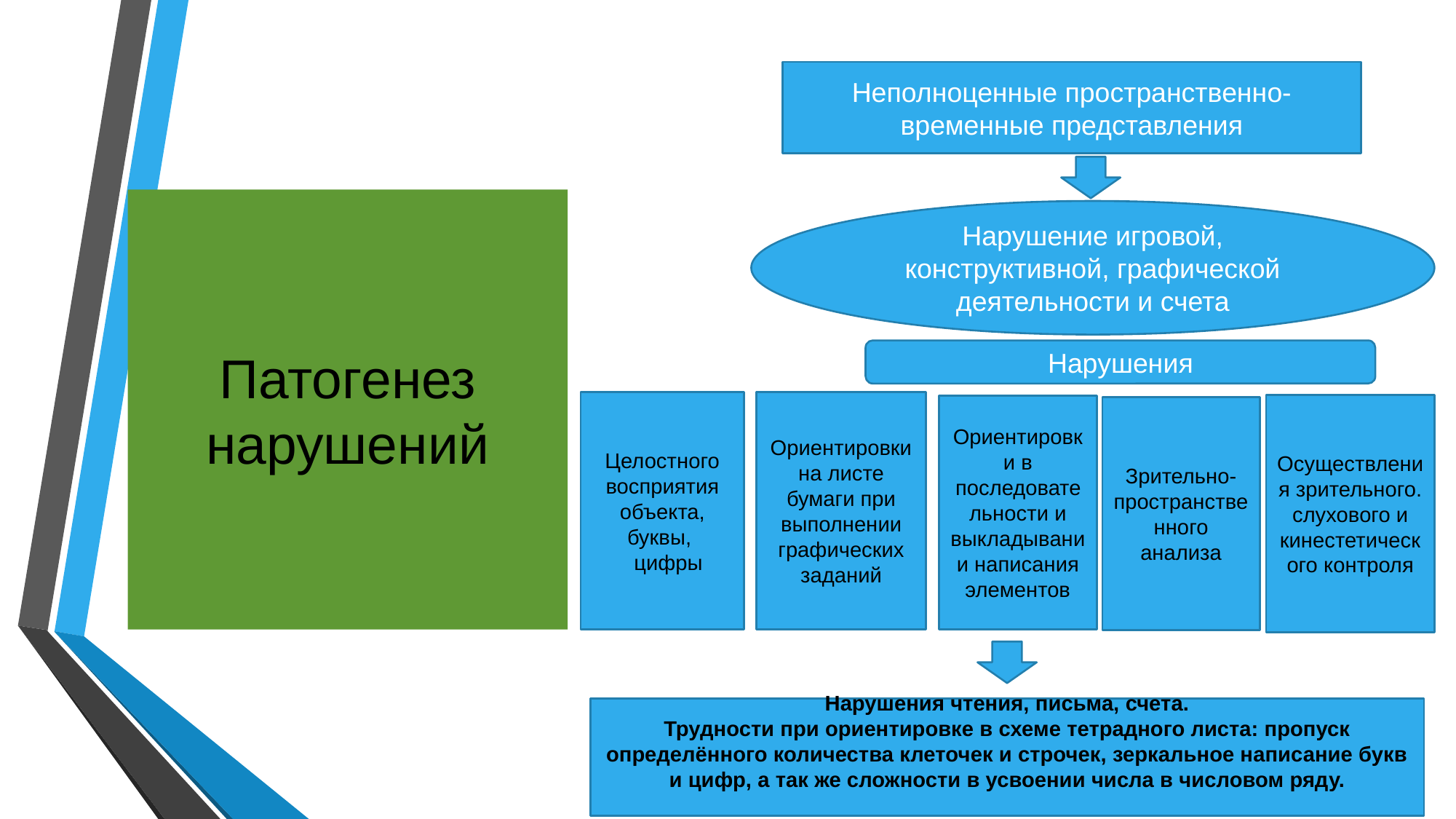

Неполноценные пространственно-временные представления

# Патогенез нарушений
Нарушение игровой, конструктивной, графической деятельности и счета
Нарушения
Целостного восприятия объекта, буквы,
  цифры
Ориентировки на листе бумаги при выполнении графических заданий
Осуществления зрительного. слухового и кинестетического контроля
Ориентировки в последовательности и выкладывании написания элементов
Зрительно-пространственного анализа

Нарушения чтения, письма, счета.
Трудности при ориентировке в схеме тетрадного листа: пропуск определённого количества клеточек и строчек, зеркальное написание букв и цифр, а так же сложности в усвоении числа в числовом ряду.